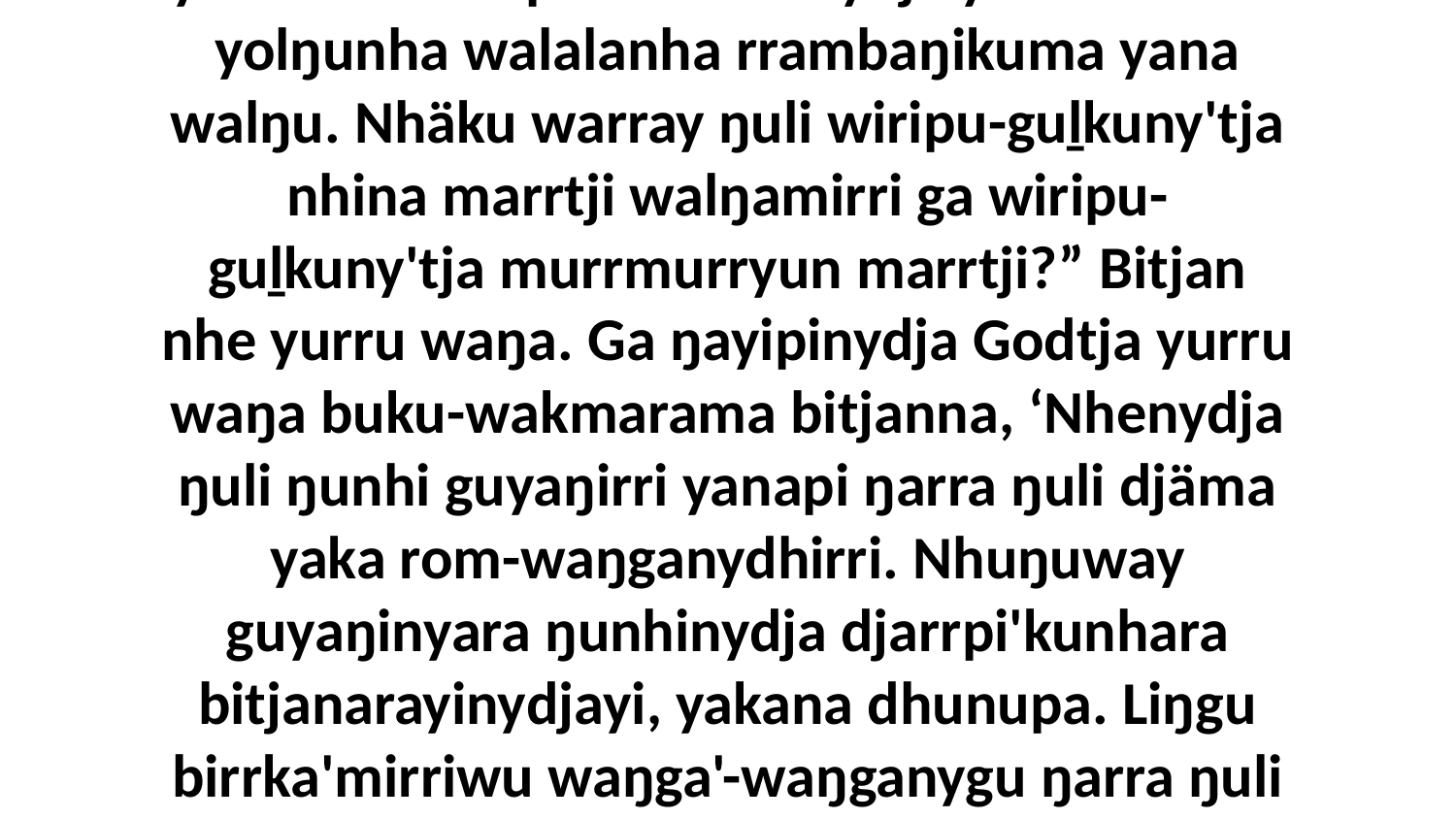

25 Wiripunydja mak nhe yurru waŋa bitjan, “Way! Dhuwalinydja dhukarr djarrpi'na, yakana dhunupa. Godthunydja yurru nhäma yolŋunha walalanha rrambaŋikuma yana walŋu. Nhäku warray ŋuli wiripu-guḻkuny'tja nhina marrtji walŋamirri ga wiripu-guḻkuny'tja murrmurryun marrtji?” Bitjan nhe yurru waŋa. Ga ŋayipinydja Godtja yurru waŋa buku-wakmarama bitjanna, ‘Nhenydja ŋuli ŋunhi guyaŋirri yanapi ŋarra ŋuli djäma yaka rom-waŋganydhirri. Nhuŋuway guyaŋinyara ŋunhinydja djarrpi'kunhara bitjanarayinydjayi, yakana dhunupa. Liŋgu birrka'mirriwu waŋga'-waŋganygu ŋarra ŋuli marrtji wekamanydja ŋupanayŋuyi yana, ŋulinyara liŋgu ŋunhi nhä ŋayi yukurrana ŋuriŋi yolŋuyu djäma.